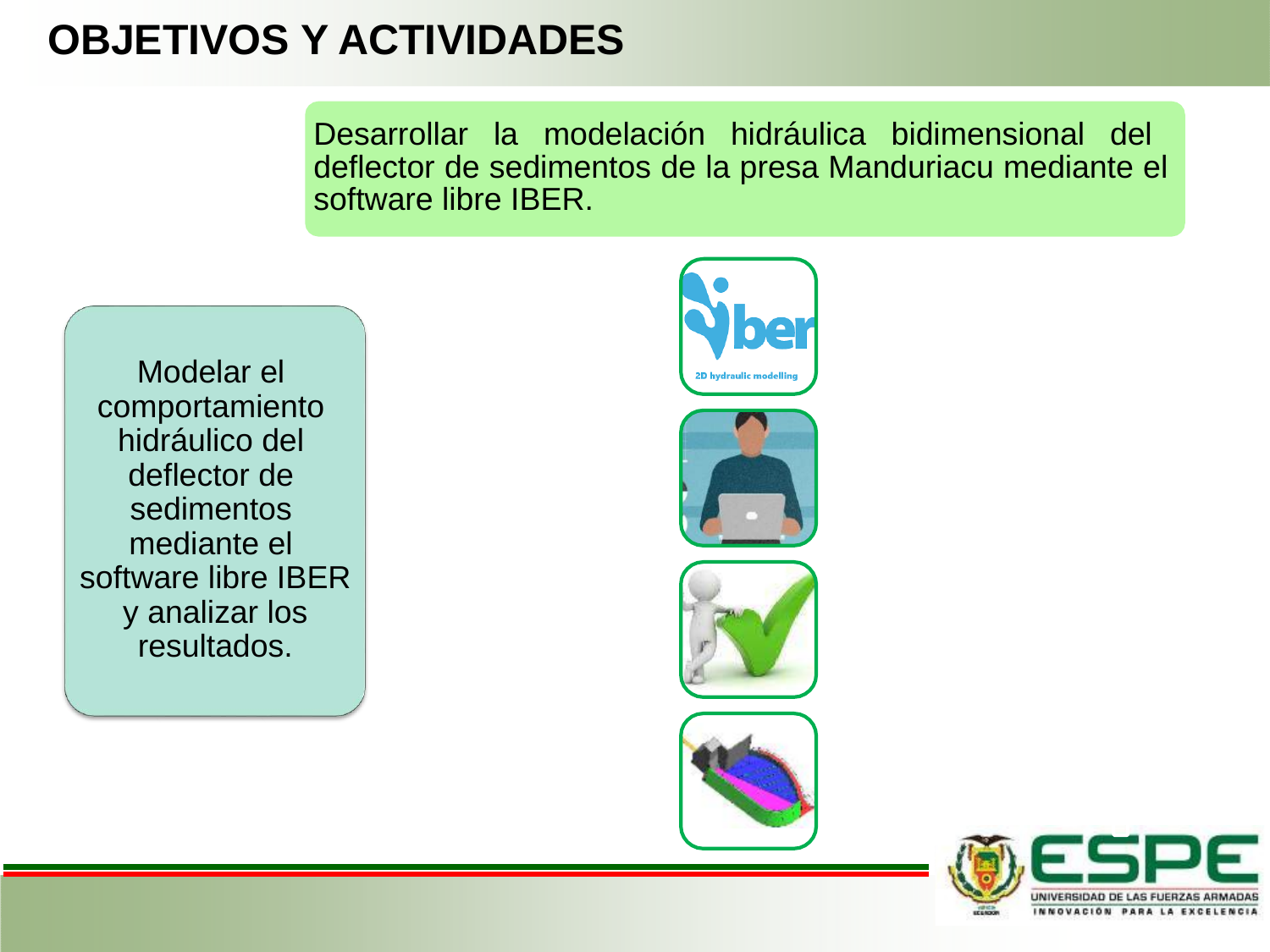

# OBJETIVOS Y ACTIVIDADES

Desarrollar la modelación hidráulica bidimensional del  deflector de sedimentos de la presa Manduriacu mediante el  software libre IBER.

Modelar el  comportamiento  hidráulico del  deflector de  sedimentos  mediante el  software libre IBER  y analizar los  resultados.